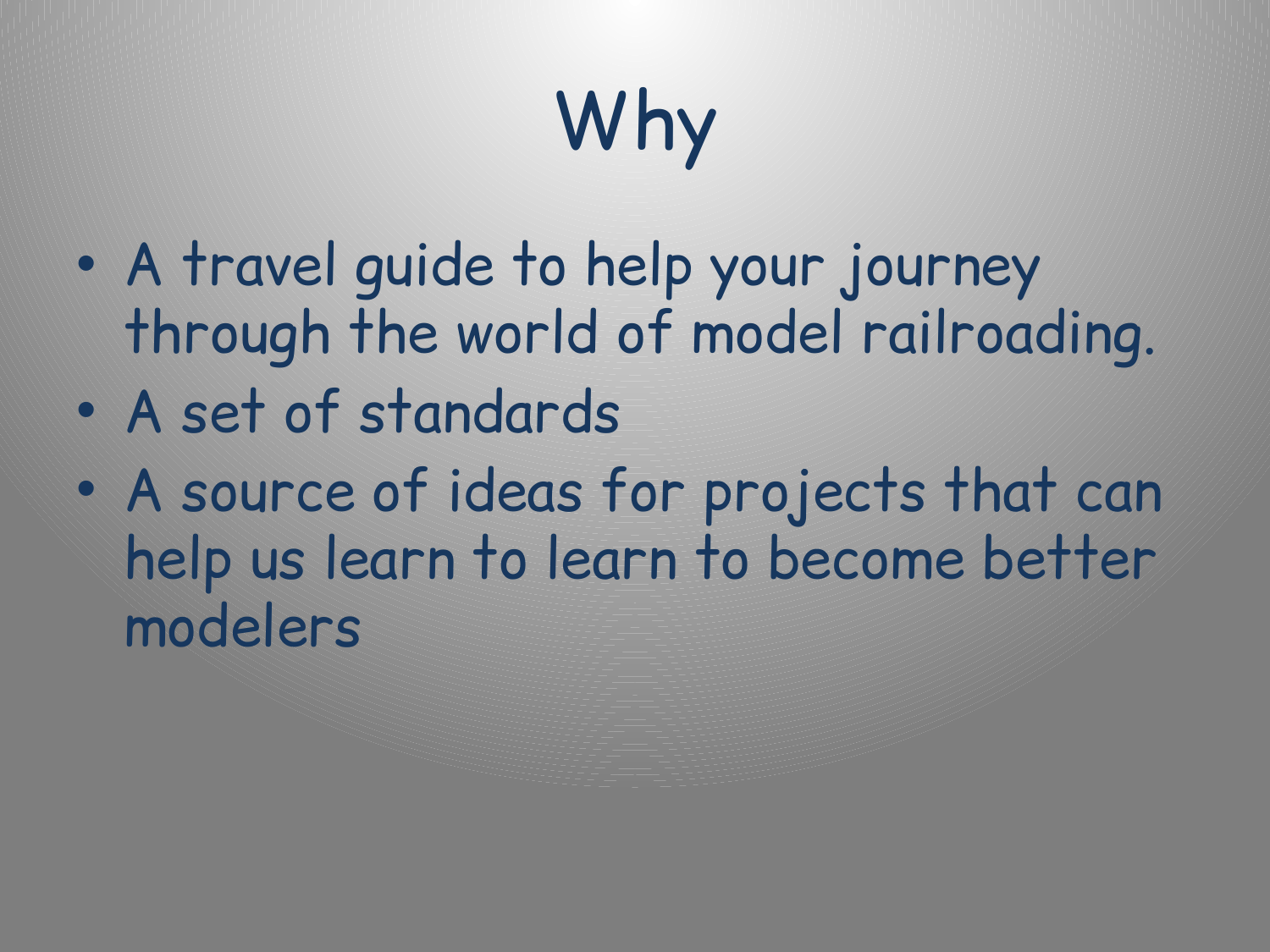

# Why
A travel guide to help your journey through the world of model railroading.
A set of standards
A source of ideas for projects that can help us learn to learn to become better modelers